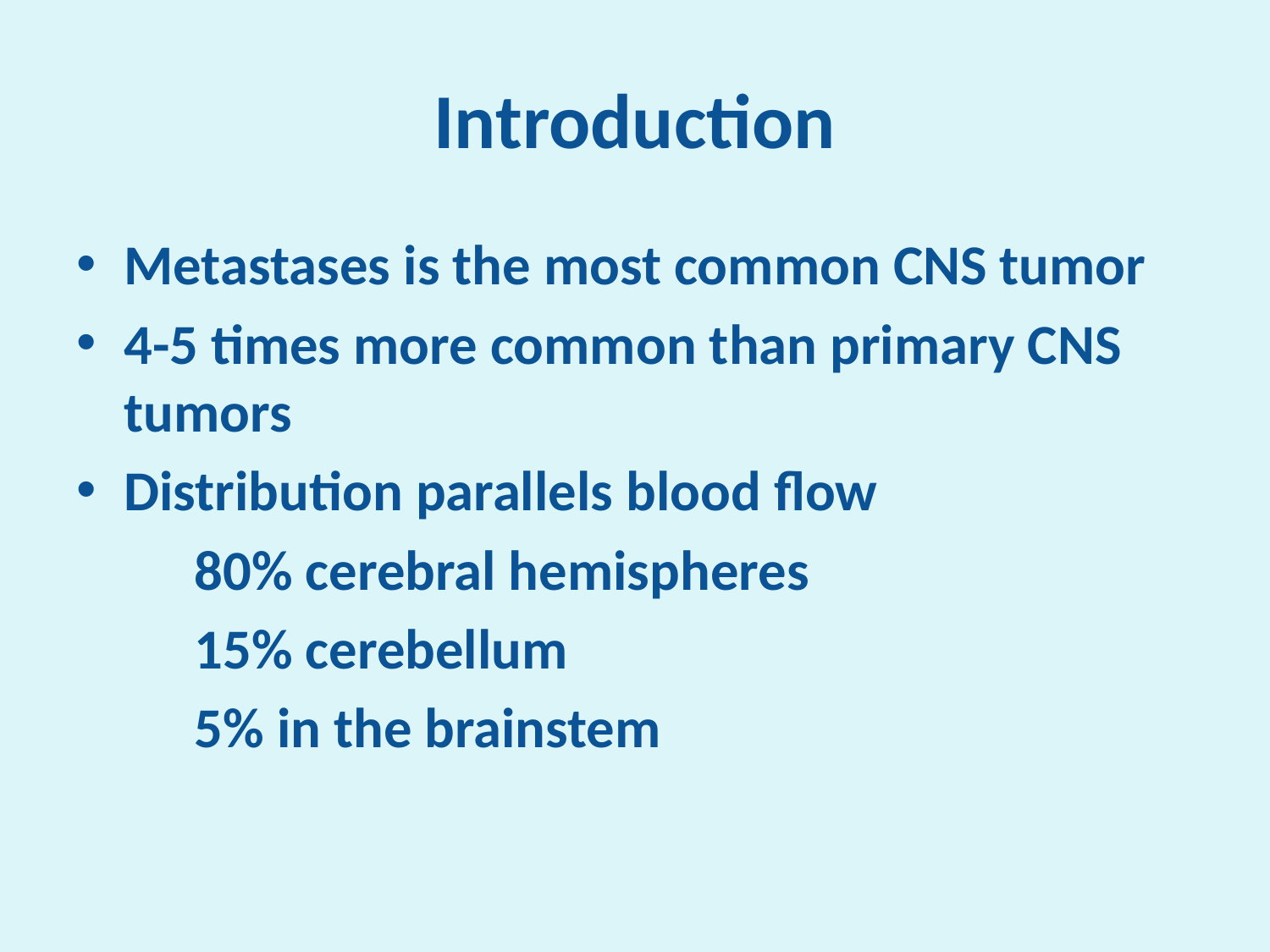

# Introduction
Metastases is the most common CNS tumor
4-5 times more common than primary CNS tumors
Distribution parallels blood flow
80% cerebral hemispheres
15% cerebellum
5% in the brainstem